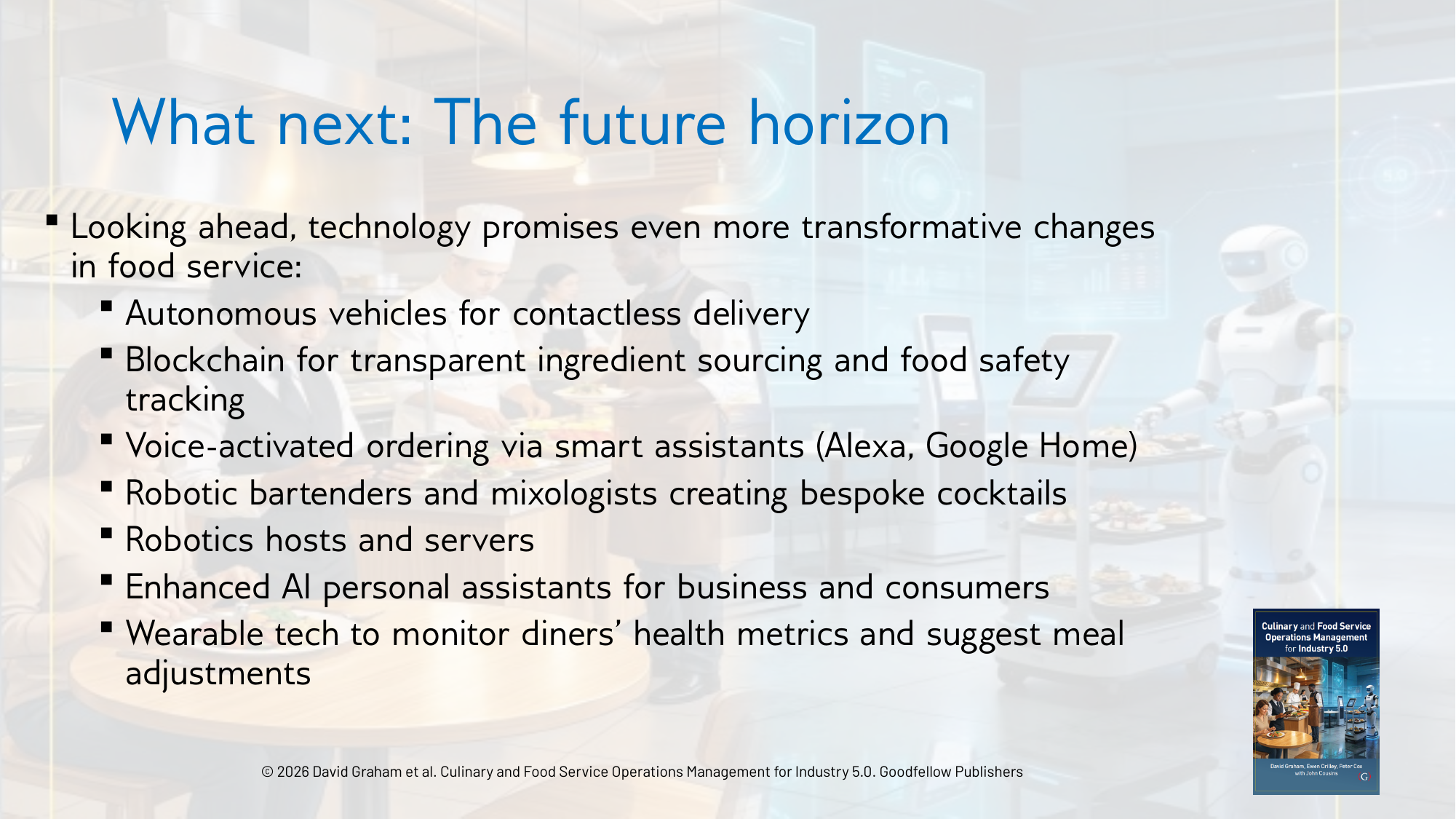

# What next: The future horizon
Looking ahead, technology promises even more transformative changes in food service:
Autonomous vehicles for contactless delivery
Blockchain for transparent ingredient sourcing and food safety tracking
Voice-activated ordering via smart assistants (Alexa, Google Home)
Robotic bartenders and mixologists creating bespoke cocktails
Robotics hosts and servers
Enhanced AI personal assistants for business and consumers
Wearable tech to monitor diners’ health metrics and suggest meal adjustments
© 2026 David Graham et al. Culinary and Food Service Operations Management for Industry 5.0. Goodfellow Publishers